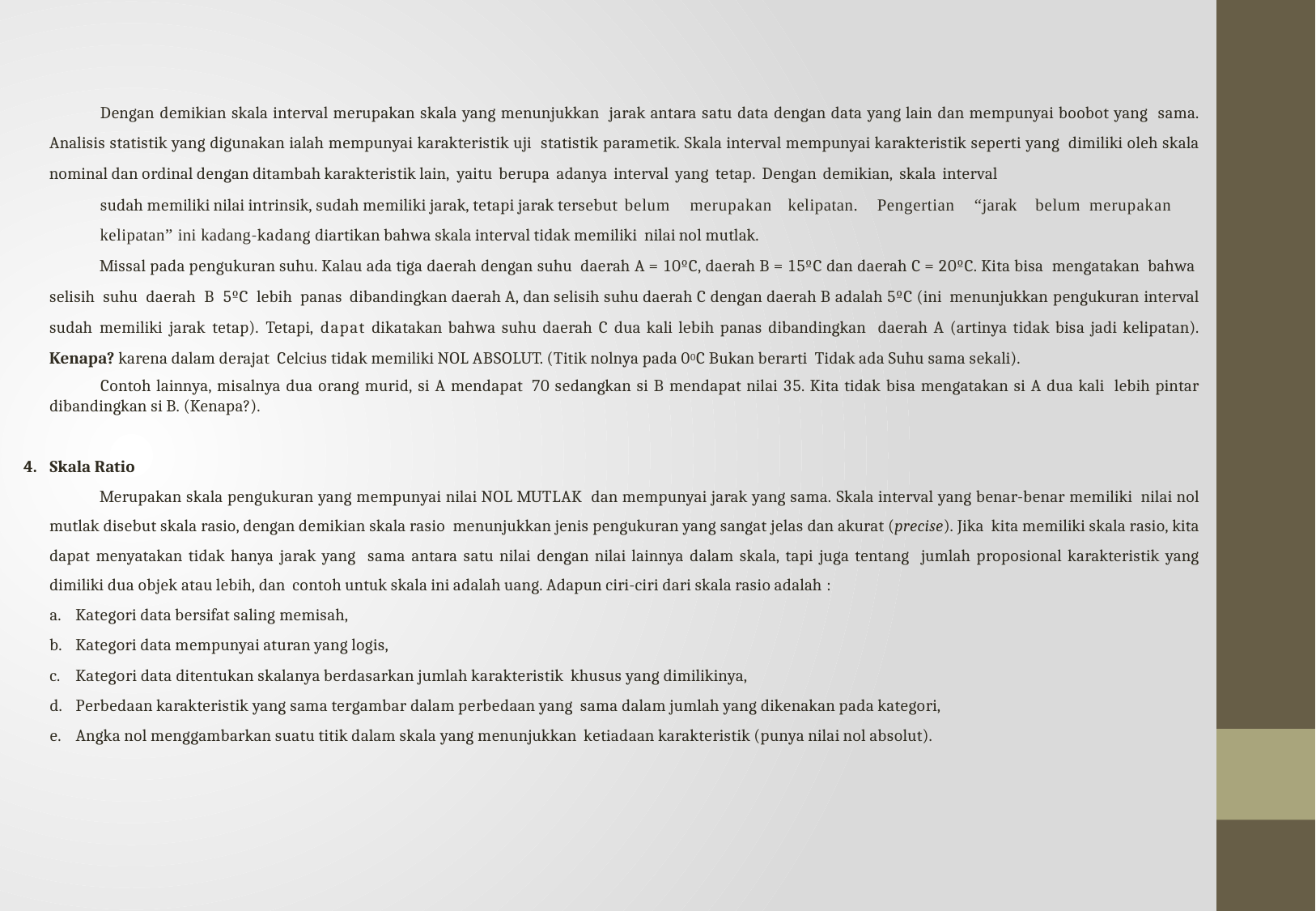

Dengan demikian skala interval merupakan skala yang menunjukkan  jarak antara satu data dengan data yang lain dan mempunyai boobot yang  sama. Analisis statistik yang digunakan ialah mempunyai karakteristik uji  statistik parametik. Skala interval mempunyai karakteristik seperti yang  dimiliki oleh skala nominal dan ordinal dengan ditambah karakteristik lain,  yaitu berupa adanya interval yang tetap. Dengan demikian, skala interval
sudah memiliki nilai intrinsik, sudah memiliki jarak, tetapi jarak tersebut  belum    merupakan  kelipatan.    Pengertian    “jarak    belum merupakan
kelipatan” ini kadang-kadang diartikan bahwa skala interval tidak memiliki  nilai nol mutlak.
Missal pada pengukuran suhu. Kalau ada tiga daerah dengan suhu  daerah A = 10ºC, daerah B = 15ºC dan daerah C = 20ºC. Kita bisa  mengatakan  bahwa  selisih  suhu  daerah  B  5ºC  lebih  panas dibandingkan daerah A, dan selisih suhu daerah C dengan daerah B adalah 5ºC (ini  menunjukkan pengukuran interval sudah memiliki jarak tetap). Tetapi, dapat dikatakan bahwa suhu daerah C dua kali lebih panas dibandingkan  daerah A (artinya tidak bisa jadi kelipatan). Kenapa? karena dalam derajat  Celcius tidak memiliki NOL ABSOLUT. (Titik nolnya pada 00C Bukan berarti  Tidak ada Suhu sama sekali).
Contoh lainnya, misalnya dua orang murid, si A mendapat 70 sedangkan si B mendapat nilai 35. Kita tidak bisa mengatakan si A dua kali  lebih pintar dibandingkan si B. (Kenapa?).

Skala Ratio
Merupakan skala pengukuran yang mempunyai nilai NOL MUTLAK  dan mempunyai jarak yang sama. Skala interval yang benar-benar memiliki  nilai nol mutlak disebut skala rasio, dengan demikian skala rasio  menunjukkan jenis pengukuran yang sangat jelas dan akurat (precise). Jika  kita memiliki skala rasio, kita dapat menyatakan tidak hanya jarak yang  sama antara satu nilai dengan nilai lainnya dalam skala, tapi juga tentang  jumlah proposional karakteristik yang dimiliki dua objek atau lebih, dan  contoh untuk skala ini adalah uang. Adapun ciri-ciri dari skala rasio adalah :
Kategori data bersifat saling memisah,
Kategori data mempunyai aturan yang logis,
Kategori data ditentukan skalanya berdasarkan jumlah karakteristik  khusus yang dimilikinya,
Perbedaan karakteristik yang sama tergambar dalam perbedaan yang  sama dalam jumlah yang dikenakan pada kategori,
Angka nol menggambarkan suatu titik dalam skala yang menunjukkan  ketiadaan karakteristik (punya nilai nol absolut).